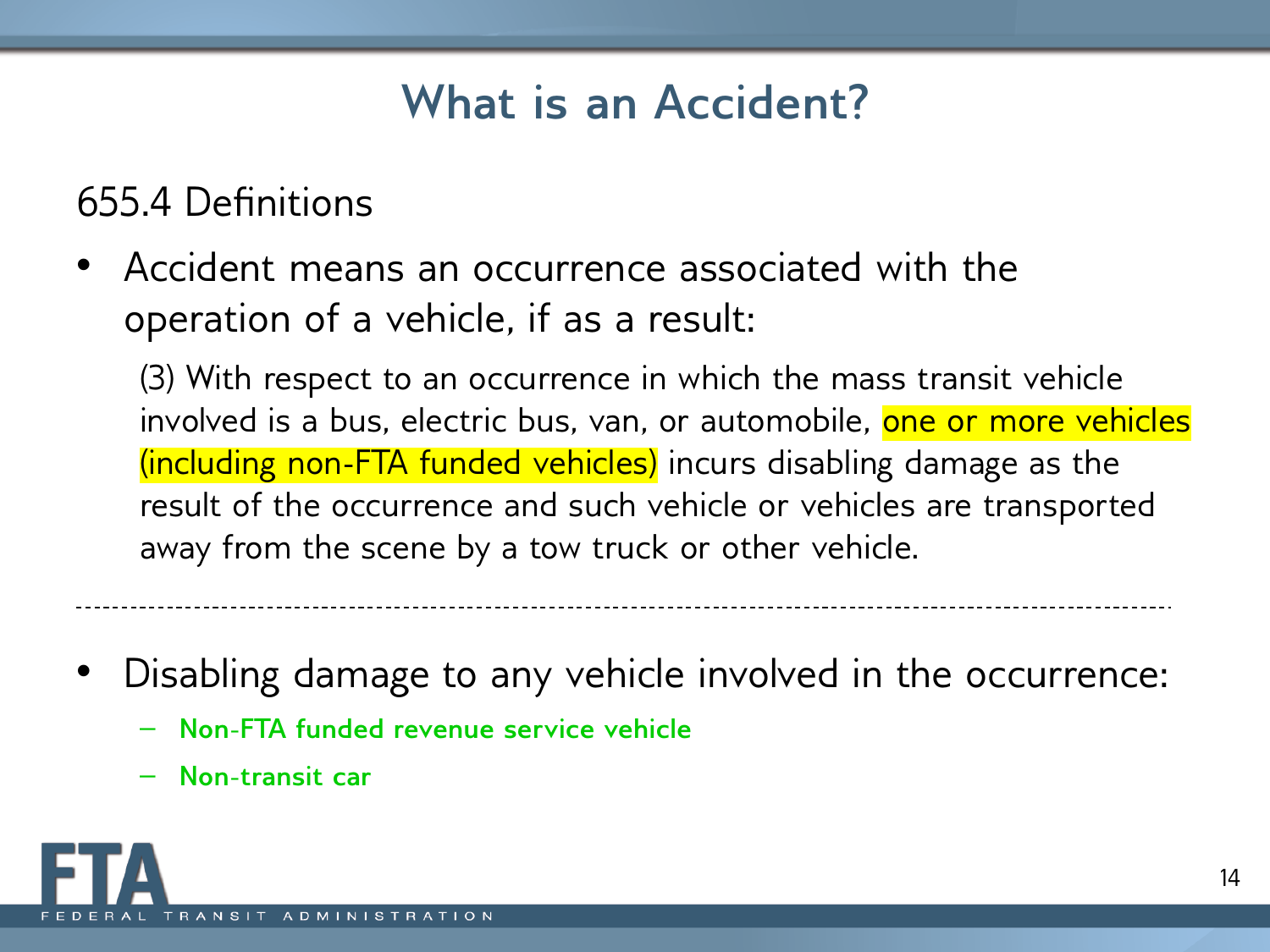

# What is an Accident?
655.4 Definitions
Accident means an occurrence associated with the operation of a vehicle, if as a result:
(3) With respect to an occurrence in which the mass transit vehicle involved is a bus, electric bus, van, or automobile, one or more vehicles (including non-FTA funded vehicles) incurs disabling damage as the result of the occurrence and such vehicle or vehicles are transported away from the scene by a tow truck or other vehicle.

Disabling damage to any vehicle involved in the occurrence:
Non-FTA funded revenue service vehicle
Non-transit car